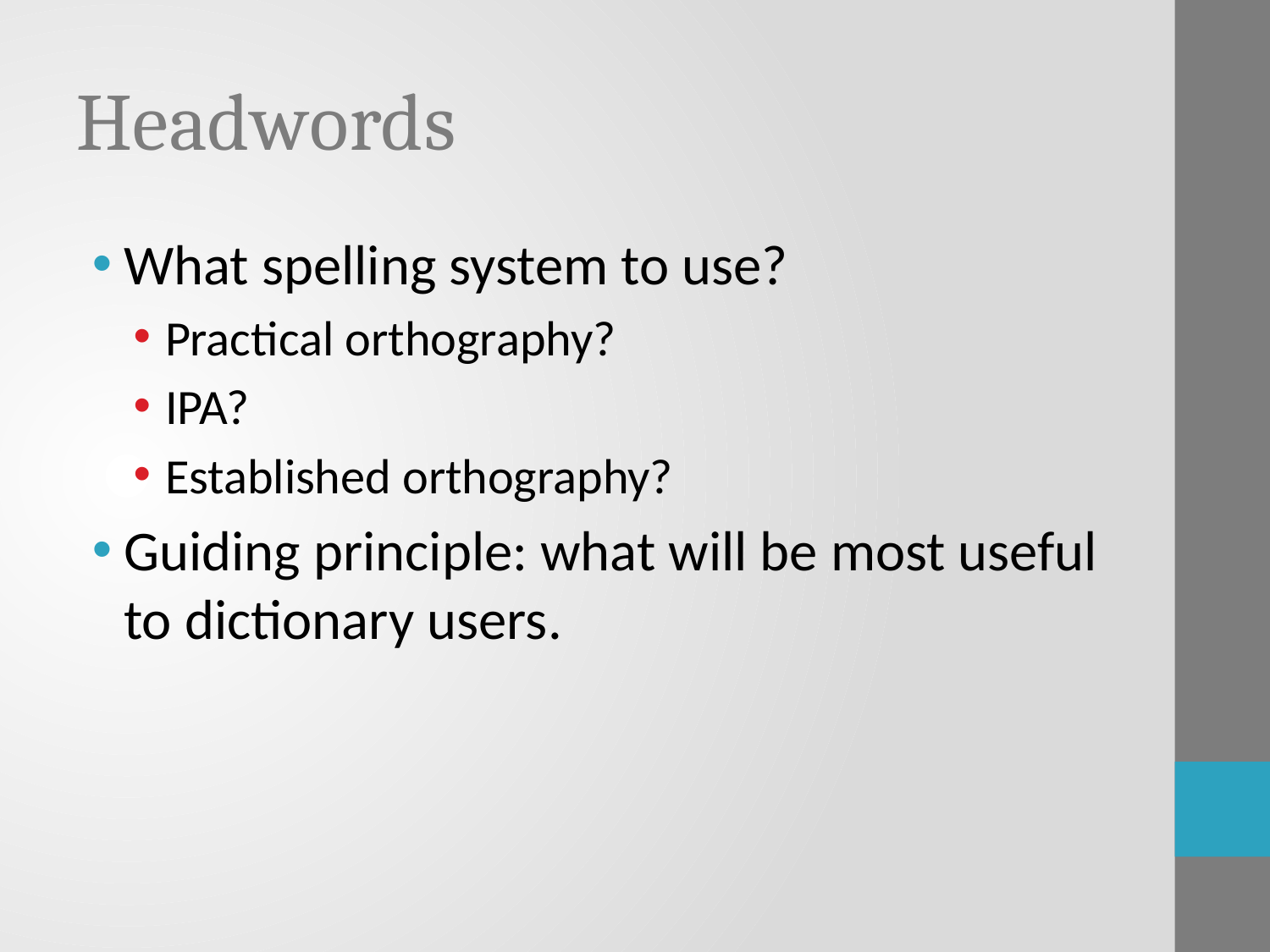

# Headwords
What spelling system to use?
Practical orthography?
IPA?
Established orthography?
Guiding principle: what will be most useful to dictionary users.